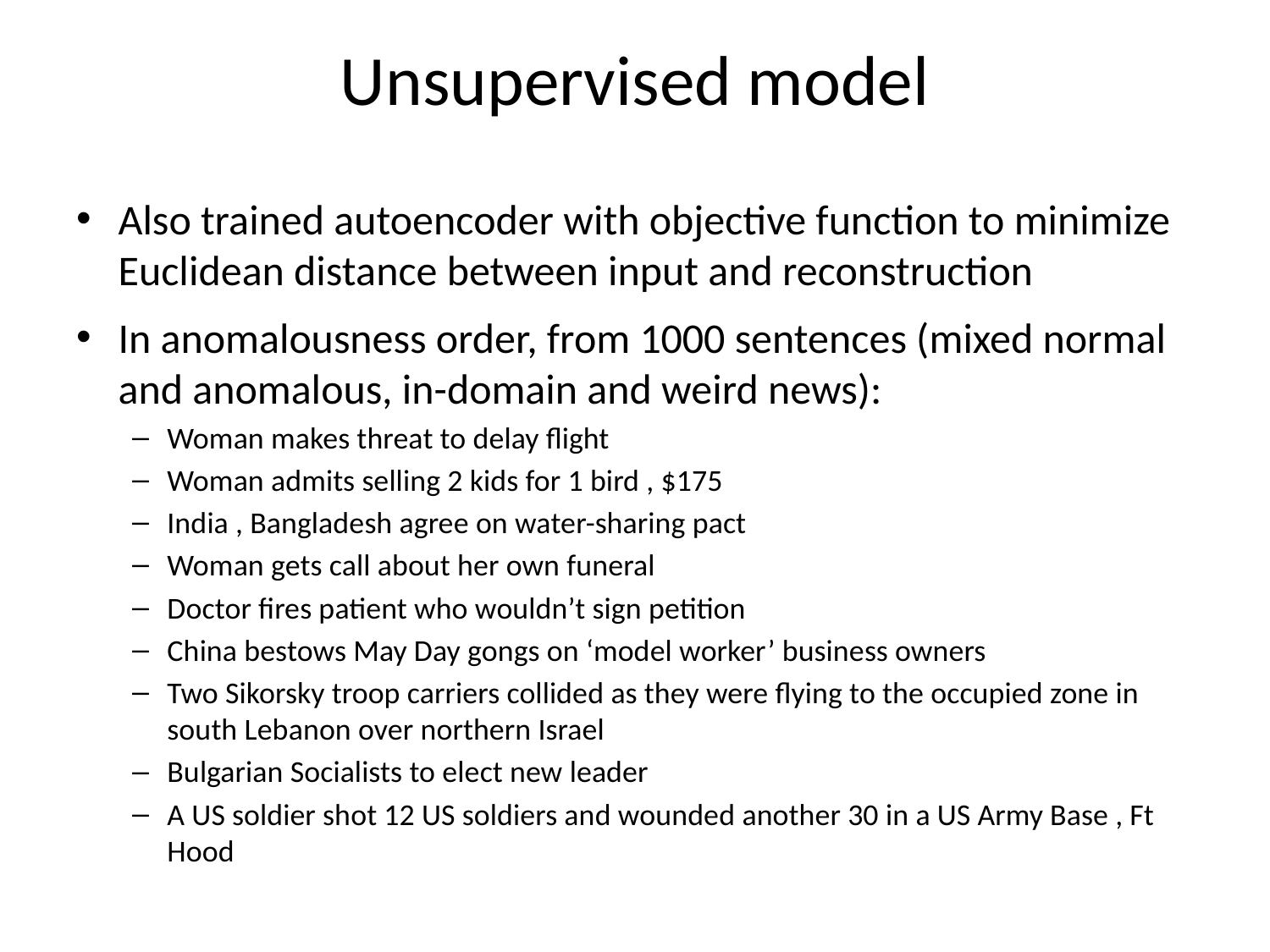

# Unsupervised model
Also trained autoencoder with objective function to minimize Euclidean distance between input and reconstruction
In anomalousness order, from 1000 sentences (mixed normal and anomalous, in-domain and weird news):
Woman makes threat to delay flight
Woman admits selling 2 kids for 1 bird , $175
India , Bangladesh agree on water-sharing pact
Woman gets call about her own funeral
Doctor fires patient who wouldn’t sign petition
China bestows May Day gongs on ‘model worker’ business owners
Two Sikorsky troop carriers collided as they were flying to the occupied zone in south Lebanon over northern Israel
Bulgarian Socialists to elect new leader
A US soldier shot 12 US soldiers and wounded another 30 in a US Army Base , Ft Hood